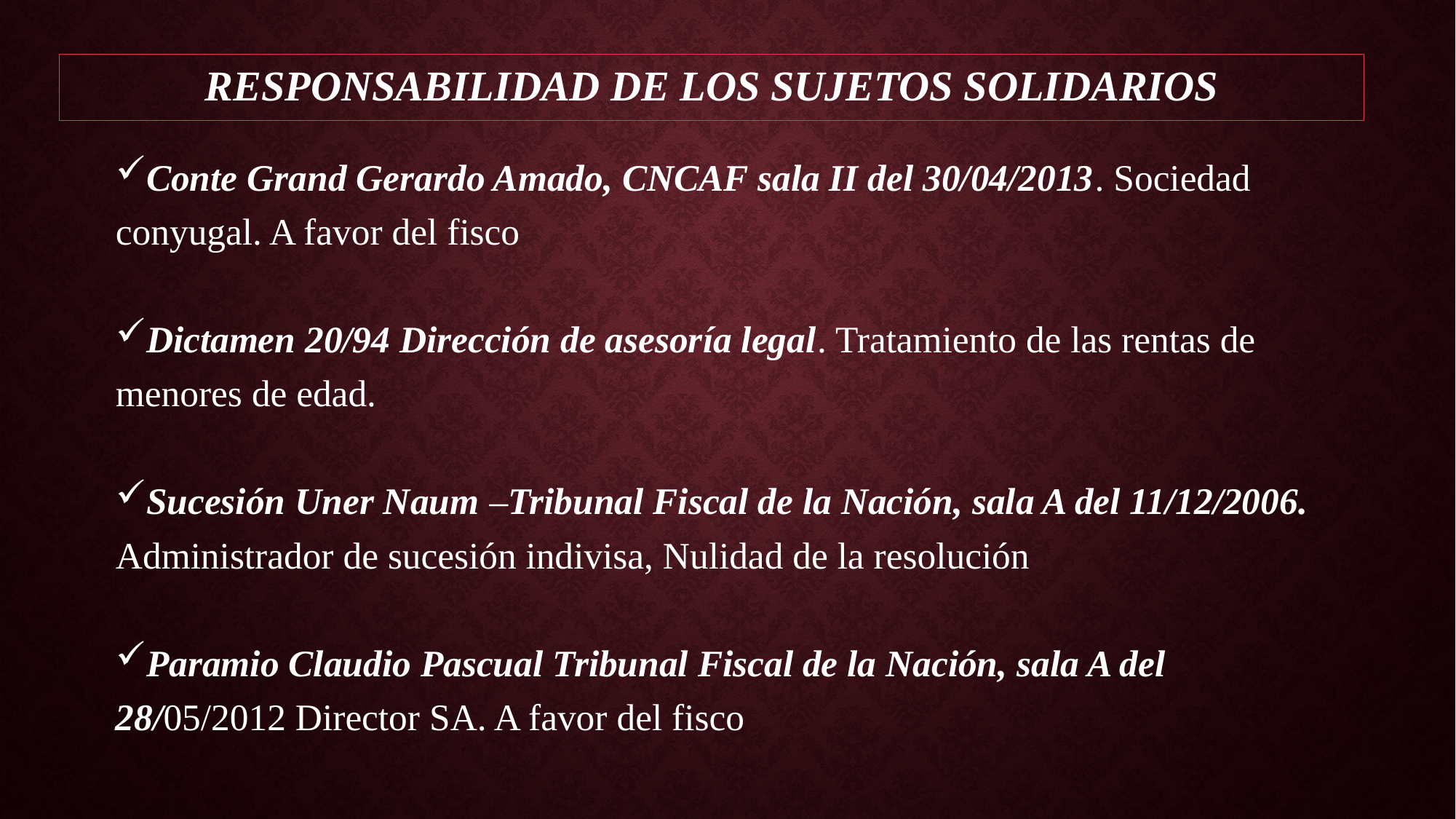

# Responsabilidad de los sujetos solidarios
Conte Grand Gerardo Amado, CNCAF sala II del 30/04/2013. Sociedad conyugal. A favor del fisco

Dictamen 20/94 Dirección de asesoría legal. Tratamiento de las rentas de menores de edad.

Sucesión Uner Naum –Tribunal Fiscal de la Nación, sala A del 11/12/2006. Administrador de sucesión indivisa, Nulidad de la resolución

Paramio Claudio Pascual Tribunal Fiscal de la Nación, sala A del 28/05/2012 Director SA. A favor del fisco